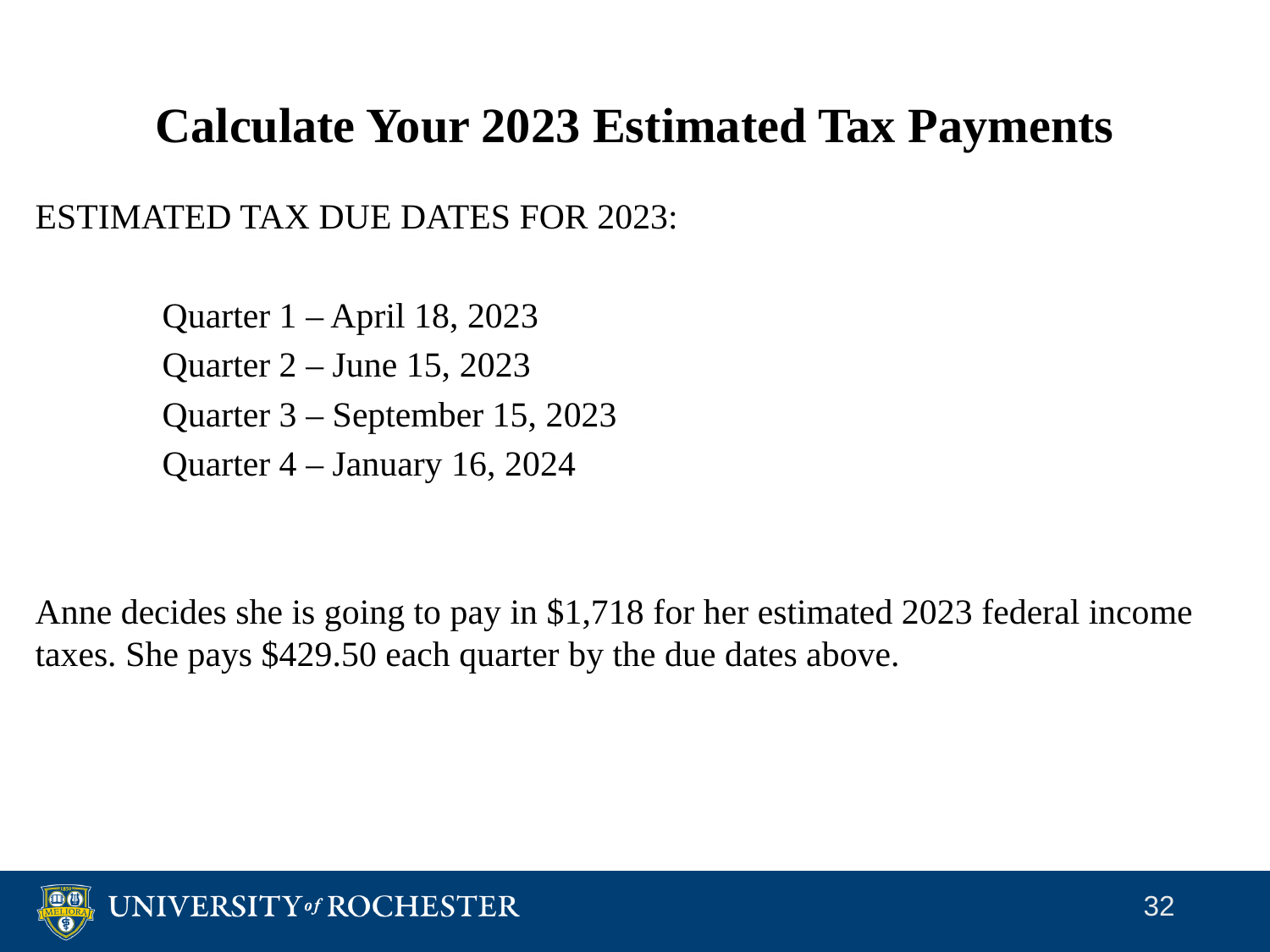

# Calculate Your 2023 Estimated Tax Payments
ESTIMATED TAX DUE DATES FOR 2023:

	Quarter 1 – April 18, 2023
	Quarter 2 – June 15, 2023
	Quarter 3 – September 15, 2023
	Quarter 4 – January 16, 2024

Anne decides she is going to pay in $1,718 for her estimated 2023 federal income taxes. She pays $429.50 each quarter by the due dates above.

32